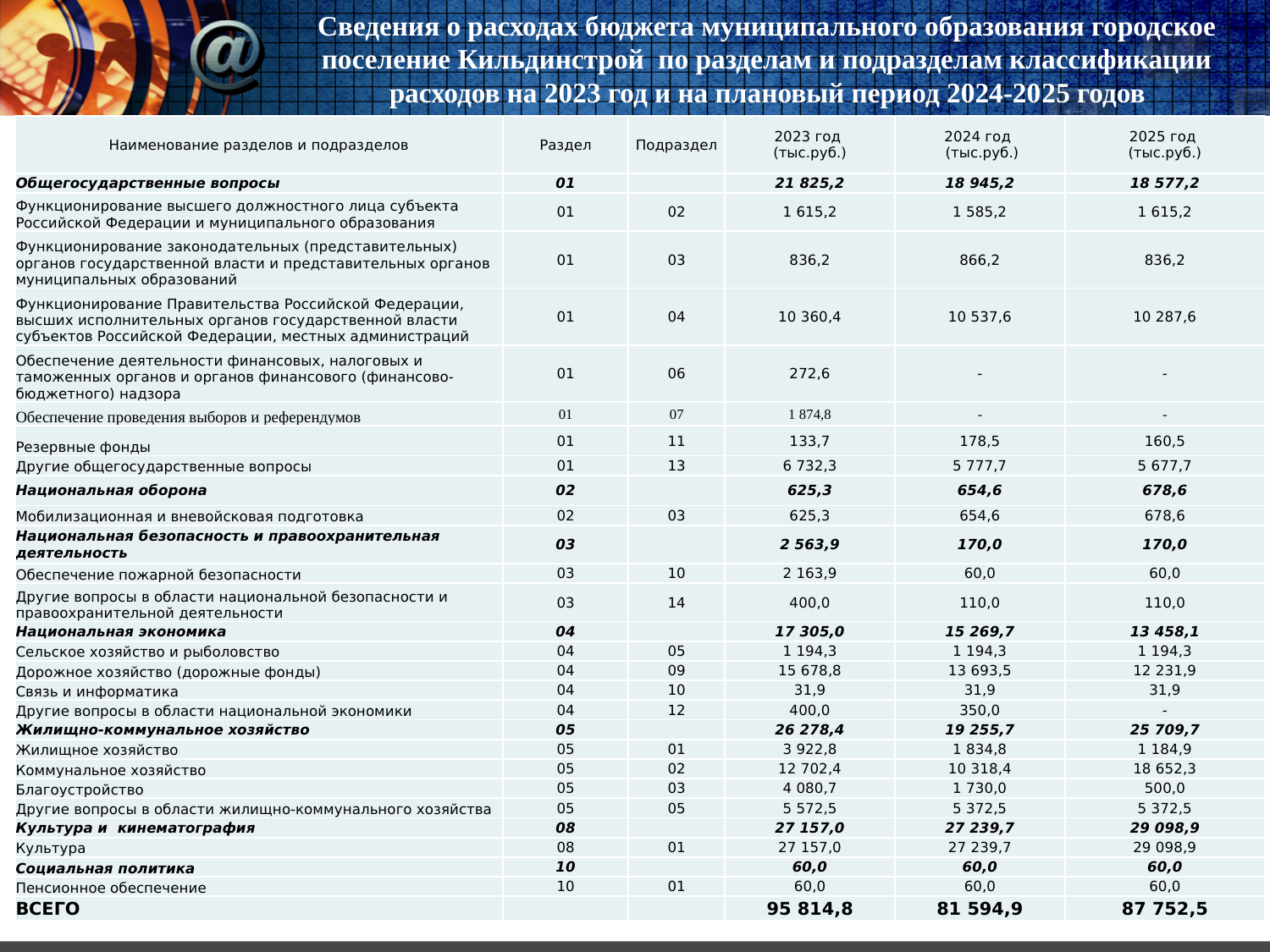

# Сведения о расходах бюджета муниципального образования городское поселение Кильдинстрой  по разделам и подразделам классификации расходов на 2023 год и на плановый период 2024-2025 годов
| Наименование разделов и подразделов | Раздел | Подраздел | 2023 год (тыс.руб.) | 2024 год (тыс.руб.) | 2025 год (тыс.руб.) |
| --- | --- | --- | --- | --- | --- |
| Общегосударственные вопросы | 01 |  | 21 825,2 | 18 945,2 | 18 577,2 |
| Функционирование высшего должностного лица субъекта Российской Федерации и муниципального образования | 01 | 02 | 1 615,2 | 1 585,2 | 1 615,2 |
| Функционирование законодательных (представительных) органов государственной власти и представительных органов муниципальных образований | 01 | 03 | 836,2 | 866,2 | 836,2 |
| Функционирование Правительства Российской Федерации, высших исполнительных органов государственной власти субъектов Российской Федерации, местных администраций | 01 | 04 | 10 360,4 | 10 537,6 | 10 287,6 |
| Обеспечение деятельности финансовых, налоговых и таможенных органов и органов финансового (финансово-бюджетного) надзора | 01 | 06 | 272,6 | - | - |
| Обеспечение проведения выборов и референдумов | 01 | 07 | 1 874,8 | - | - |
| Резервные фонды | 01 | 11 | 133,7 | 178,5 | 160,5 |
| Другие общегосударственные вопросы | 01 | 13 | 6 732,3 | 5 777,7 | 5 677,7 |
| Национальная оборона | 02 |  | 625,3 | 654,6 | 678,6 |
| Мобилизационная и вневойсковая подготовка | 02 | 03 | 625,3 | 654,6 | 678,6 |
| Национальная безопасность и правоохранительная деятельность | 03 |  | 2 563,9 | 170,0 | 170,0 |
| Обеспечение пожарной безопасности | 03 | 10 | 2 163,9 | 60,0 | 60,0 |
| Другие вопросы в области национальной безопасности и правоохранительной деятельности | 03 | 14 | 400,0 | 110,0 | 110,0 |
| Национальная экономика | 04 |  | 17 305,0 | 15 269,7 | 13 458,1 |
| Сельское хозяйство и рыболовство | 04 | 05 | 1 194,3 | 1 194,3 | 1 194,3 |
| Дорожное хозяйство (дорожные фонды) | 04 | 09 | 15 678,8 | 13 693,5 | 12 231,9 |
| Связь и информатика | 04 | 10 | 31,9 | 31,9 | 31,9 |
| Другие вопросы в области национальной экономики | 04 | 12 | 400,0 | 350,0 | - |
| Жилищно-коммунальное хозяйство | 05 |  | 26 278,4 | 19 255,7 | 25 709,7 |
| Жилищное хозяйство | 05 | 01 | 3 922,8 | 1 834,8 | 1 184,9 |
| Коммунальное хозяйство | 05 | 02 | 12 702,4 | 10 318,4 | 18 652,3 |
| Благоустройство | 05 | 03 | 4 080,7 | 1 730,0 | 500,0 |
| Другие вопросы в области жилищно-коммунального хозяйства | 05 | 05 | 5 572,5 | 5 372,5 | 5 372,5 |
| Культура и кинематография | 08 |  | 27 157,0 | 27 239,7 | 29 098,9 |
| Культура | 08 | 01 | 27 157,0 | 27 239,7 | 29 098,9 |
| Социальная политика | 10 |  | 60,0 | 60,0 | 60,0 |
| Пенсионное обеспечение | 10 | 01 | 60,0 | 60,0 | 60,0 |
| ВСЕГО |  |  | 95 814,8 | 81 594,9 | 87 752,5 |